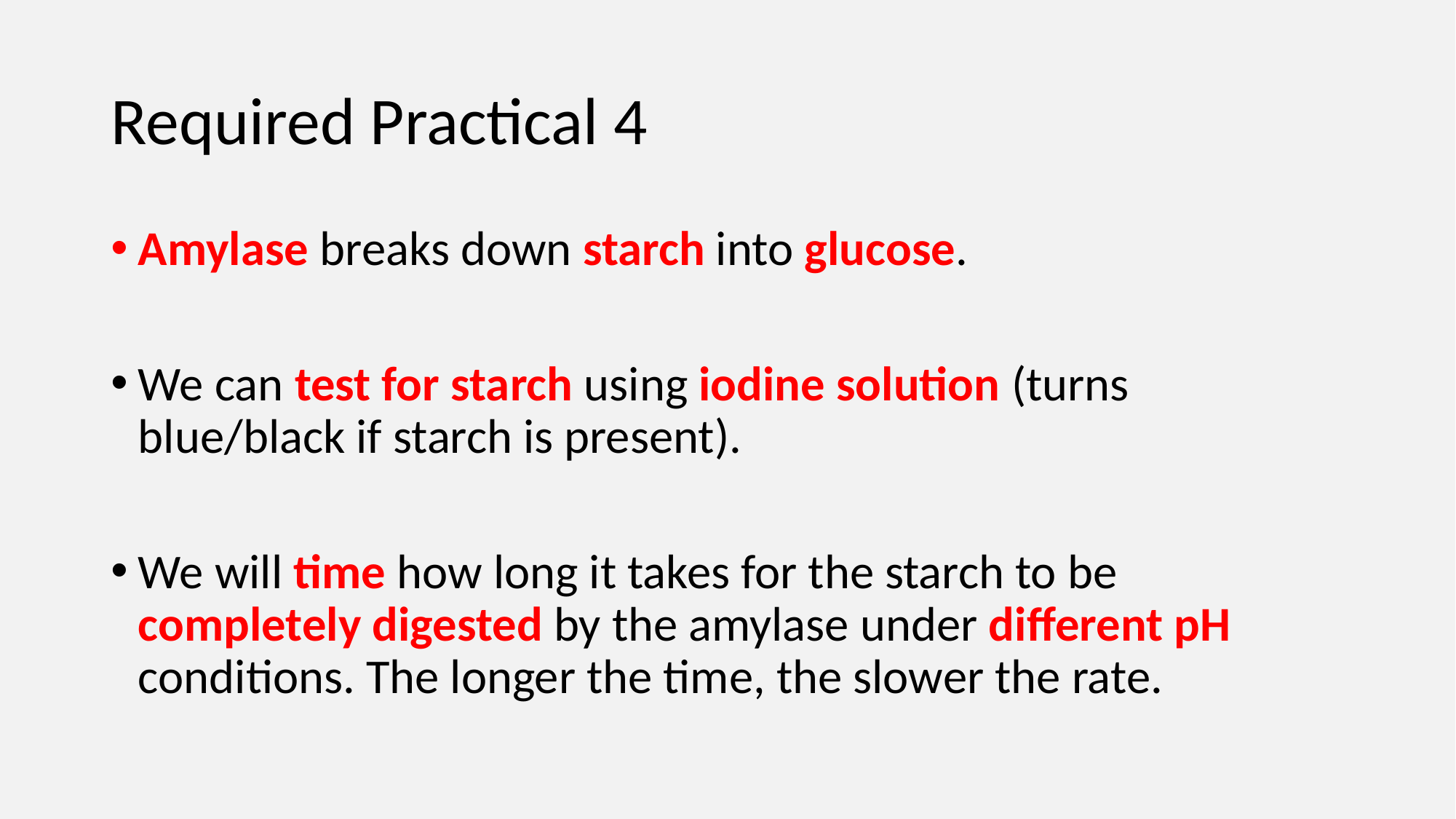

# Required Practical 4
Amylase breaks down starch into glucose.

We can test for starch using iodine solution (turns blue/black if starch is present).

We will time how long it takes for the starch to be completely digested by the amylase under different pH conditions. The longer the time, the slower the rate.